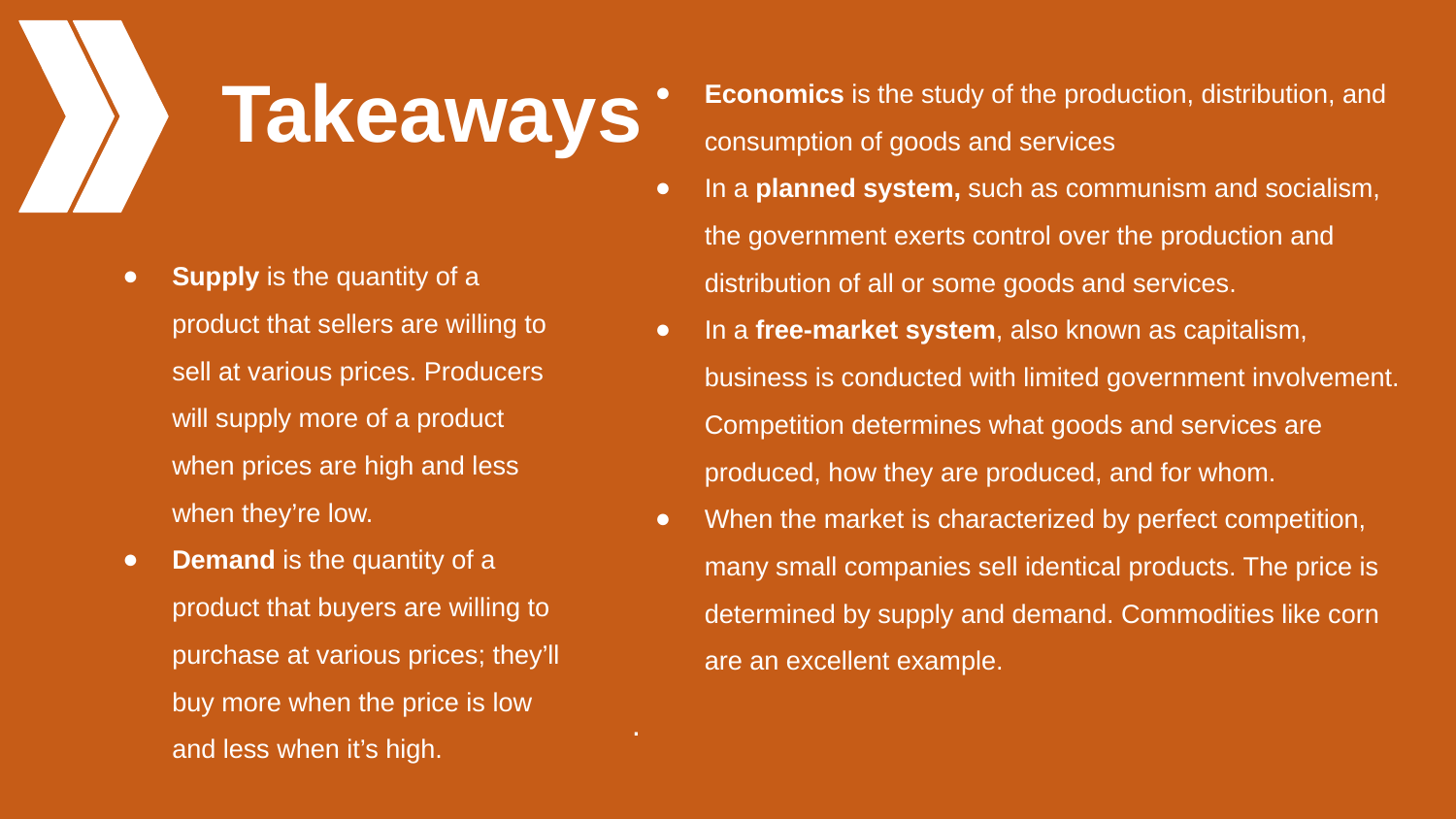

# Takeaways
Economics is the study of the production, distribution, and consumption of goods and services
In a planned system, such as communism and socialism, the government exerts control over the production and distribution of all or some goods and services.
In a free-market system, also known as capitalism, business is conducted with limited government involvement. Competition determines what goods and services are produced, how they are produced, and for whom.
When the market is characterized by perfect competition, many small companies sell identical products. The price is determined by supply and demand. Commodities like corn are an excellent example.
.

Supply is the quantity of a product that sellers are willing to sell at various prices. Producers will supply more of a product when prices are high and less when they’re low.
Demand is the quantity of a product that buyers are willing to purchase at various prices; they’ll buy more when the price is low and less when it’s high.